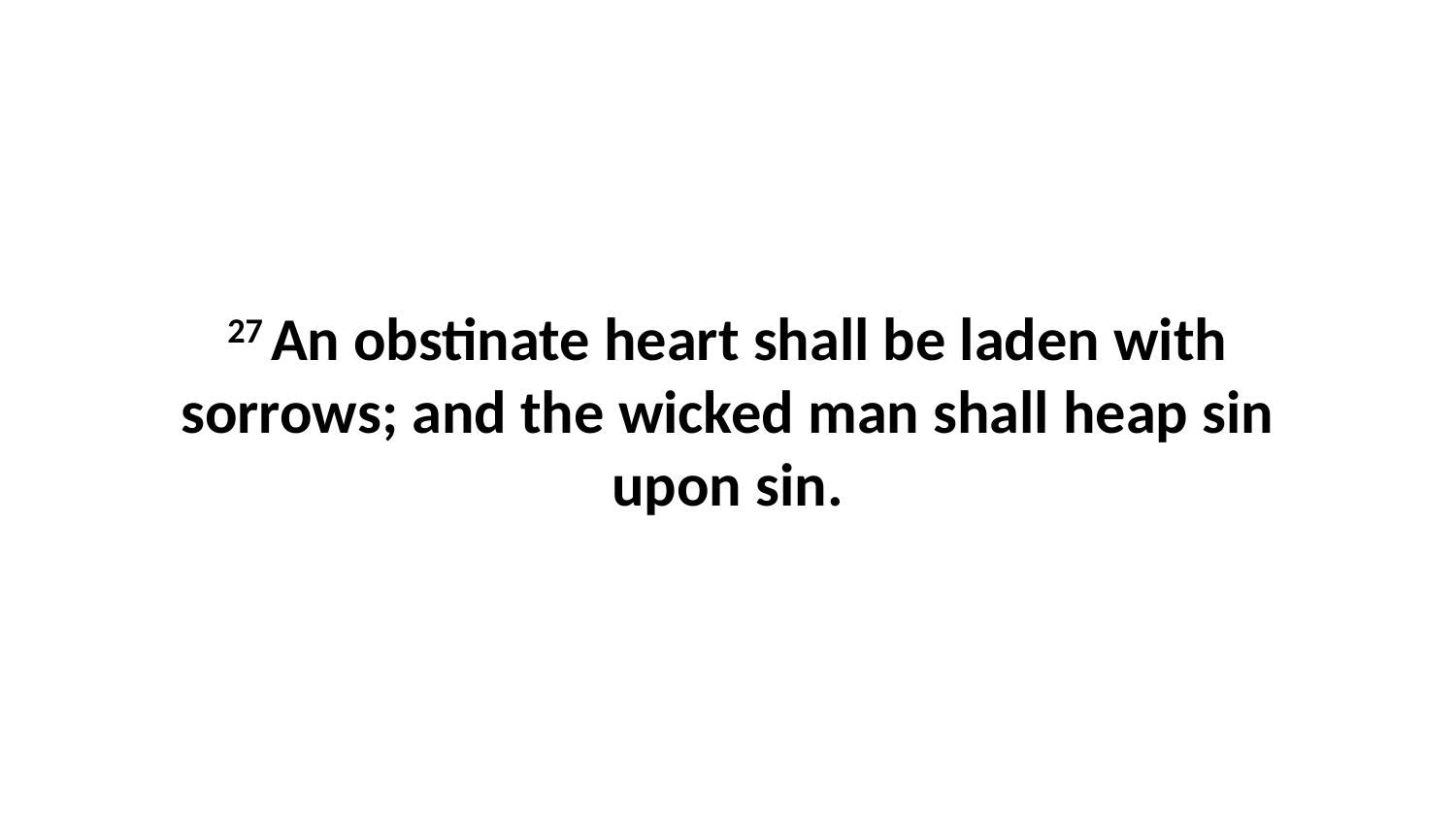

27 An obstinate heart shall be laden with sorrows; and the wicked man shall heap sin upon sin.